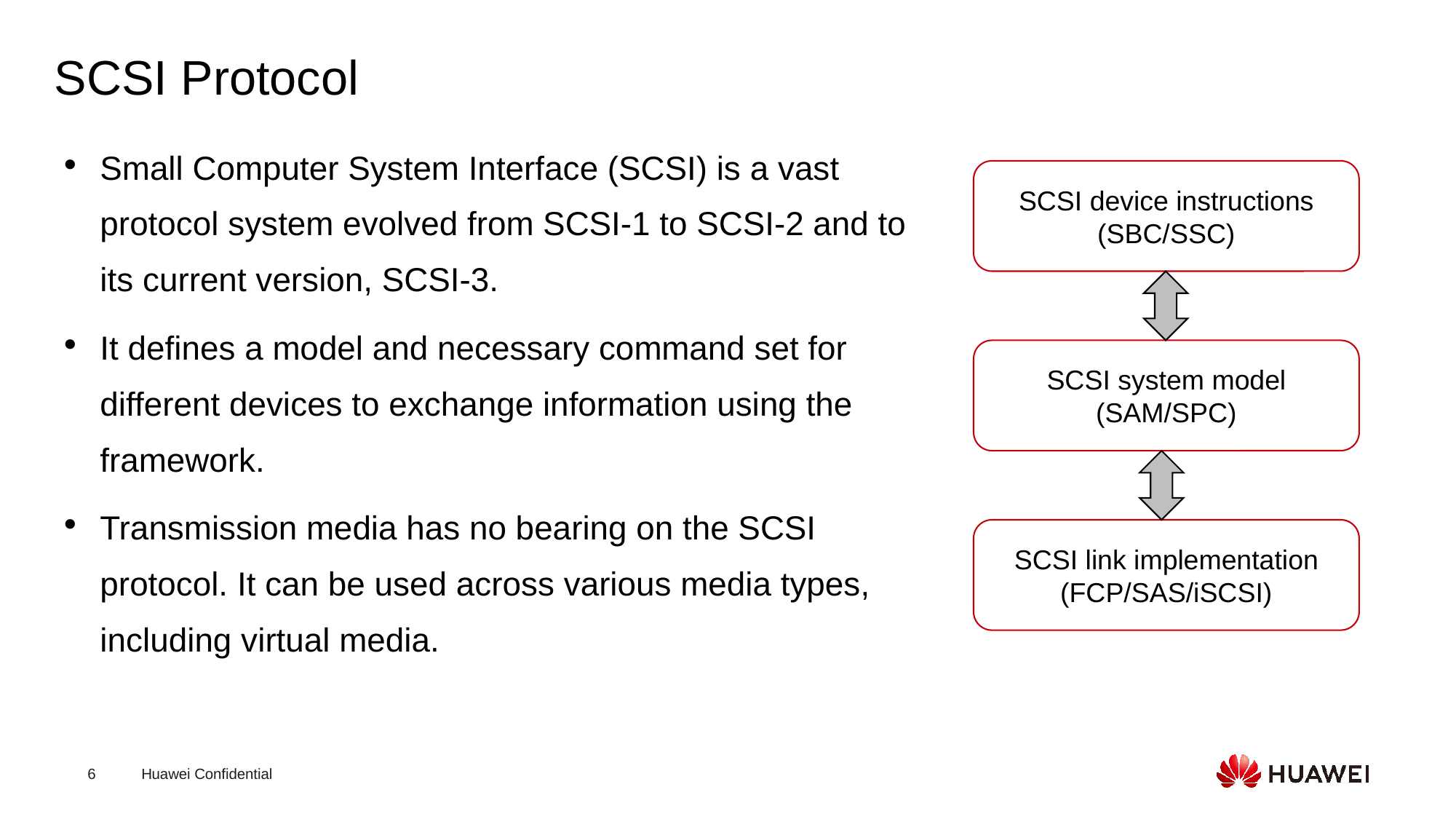

# SCSI Protocol
Small Computer System Interface (SCSI) is a vast protocol system evolved from SCSI-1 to SCSI-2 and to its current version, SCSI-3.
It defines a model and necessary command set for different devices to exchange information using the framework.
Transmission media has no bearing on the SCSI protocol. It can be used across various media types, including virtual media.

SCSI device instructions
(SBC/SSC)

SCSI system model
(SAM/SPC)

SCSI link implementation
(FCP/SAS/iSCSI)